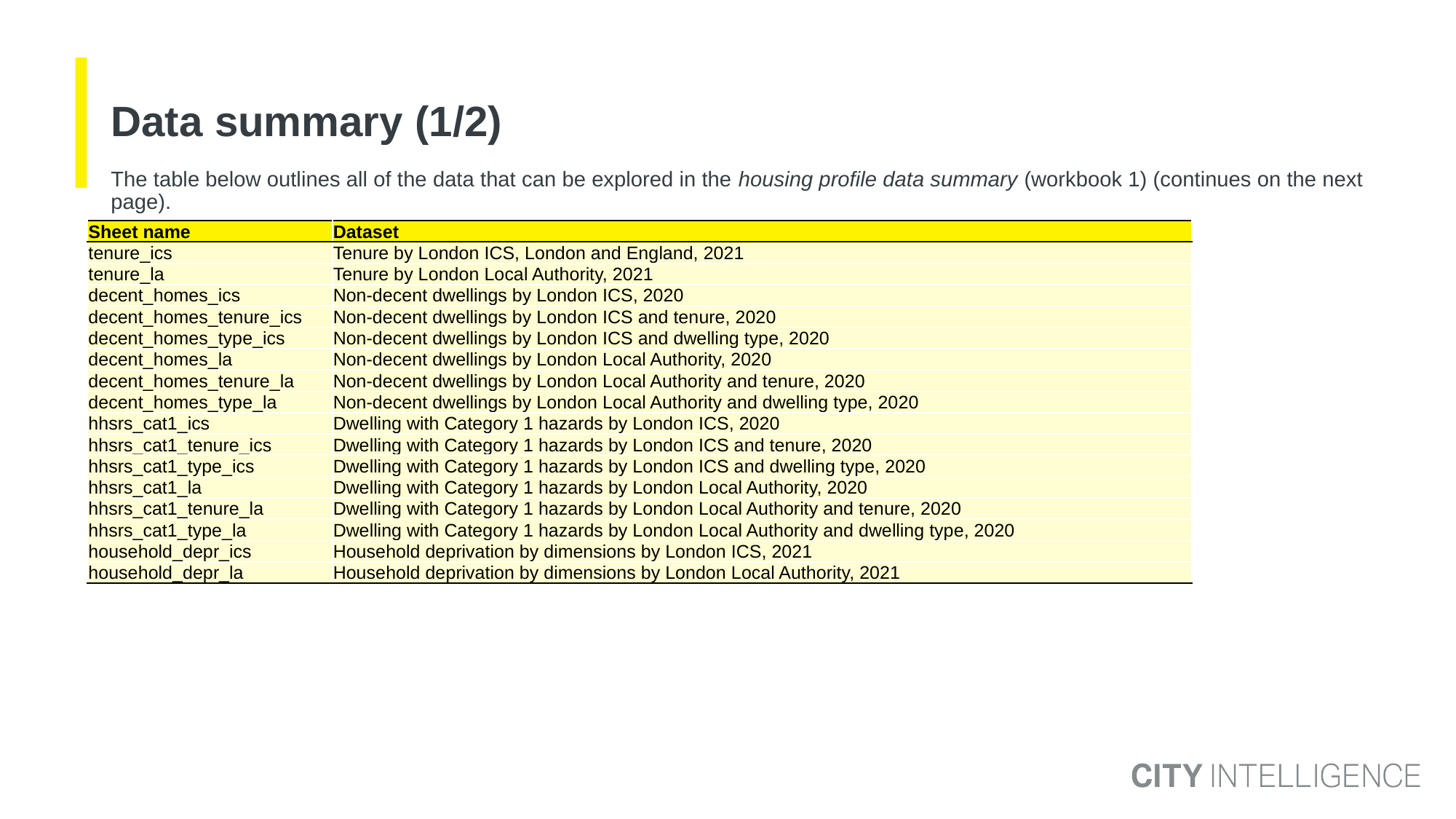

# Data summary (1/2)
The table below outlines all of the data that can be explored in the housing profile data summary (workbook 1) (continues on the next page).

| Sheet name | Dataset |
| --- | --- |
| tenure\_ics | Tenure by London ICS, London and England, 2021 |
| tenure\_la | Tenure by London Local Authority, 2021 |
| decent\_homes\_ics | Non-decent dwellings by London ICS, 2020 |
| decent\_homes\_tenure\_ics | Non-decent dwellings by London ICS and tenure, 2020 |
| decent\_homes\_type\_ics | Non-decent dwellings by London ICS and dwelling type, 2020 |
| decent\_homes\_la | Non-decent dwellings by London Local Authority, 2020 |
| decent\_homes\_tenure\_la | Non-decent dwellings by London Local Authority and tenure, 2020 |
| decent\_homes\_type\_la | Non-decent dwellings by London Local Authority and dwelling type, 2020 |
| hhsrs\_cat1\_ics | Dwelling with Category 1 hazards by London ICS, 2020 |
| hhsrs\_cat1\_tenure\_ics | Dwelling with Category 1 hazards by London ICS and tenure, 2020 |
| hhsrs\_cat1\_type\_ics | Dwelling with Category 1 hazards by London ICS and dwelling type, 2020 |
| hhsrs\_cat1\_la | Dwelling with Category 1 hazards by London Local Authority, 2020 |
| hhsrs\_cat1\_tenure\_la | Dwelling with Category 1 hazards by London Local Authority and tenure, 2020 |
| hhsrs\_cat1\_type\_la | Dwelling with Category 1 hazards by London Local Authority and dwelling type, 2020 |
| household\_depr\_ics | Household deprivation by dimensions by London ICS, 2021 |
| household\_depr\_la | Household deprivation by dimensions by London Local Authority, 2021 |